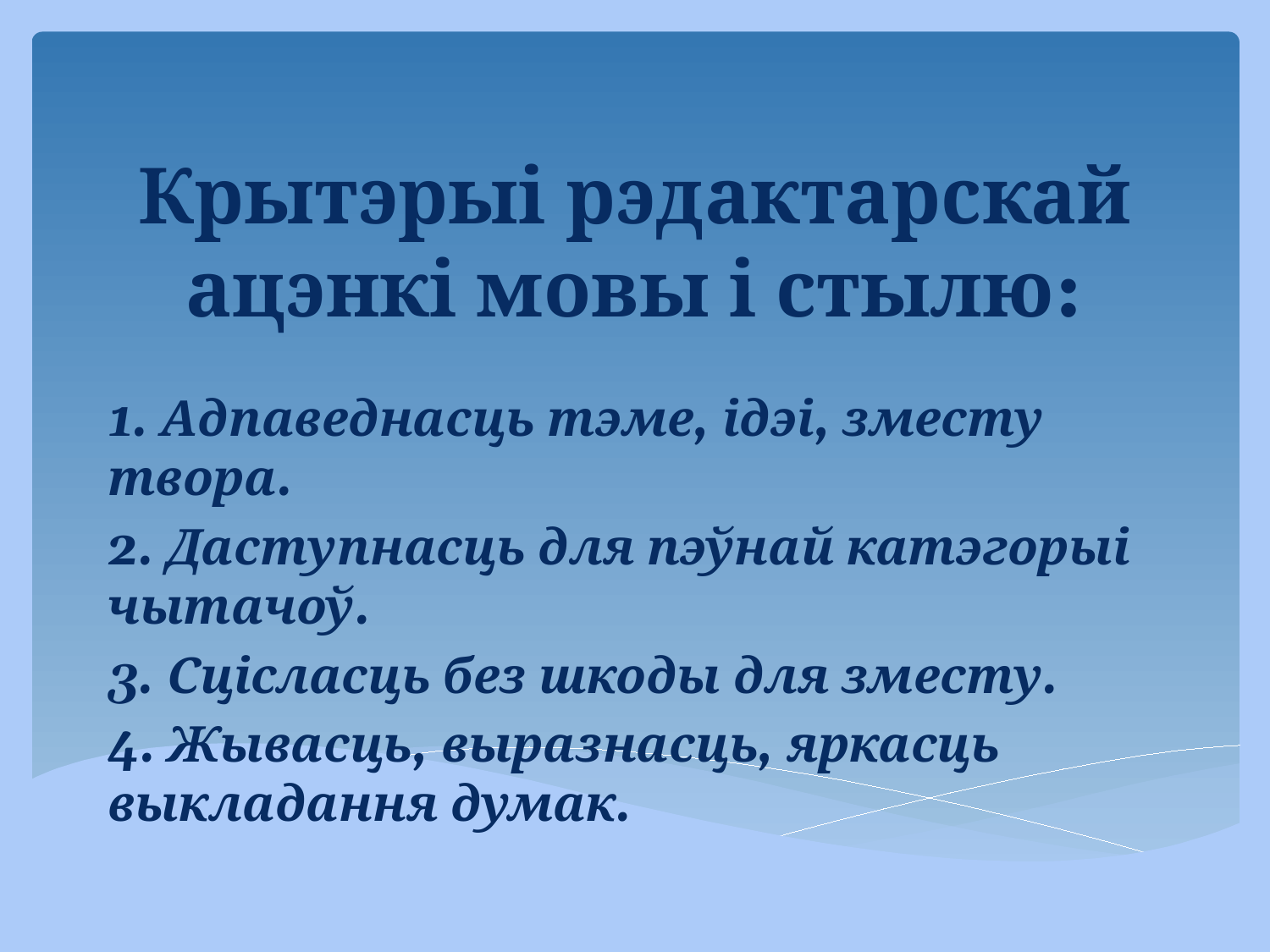

# Крытэрыі рэдактарскай ацэнкі мовы і стылю:
1. Адпаведнасць тэме, ідэі, зместу твора.
2. Даступнасць для пэўнай катэгорыі чытачоў.
3. Сцісласць без шкоды для зместу.
4. Жывасць, выразнасць, яркасць выкладання думак.